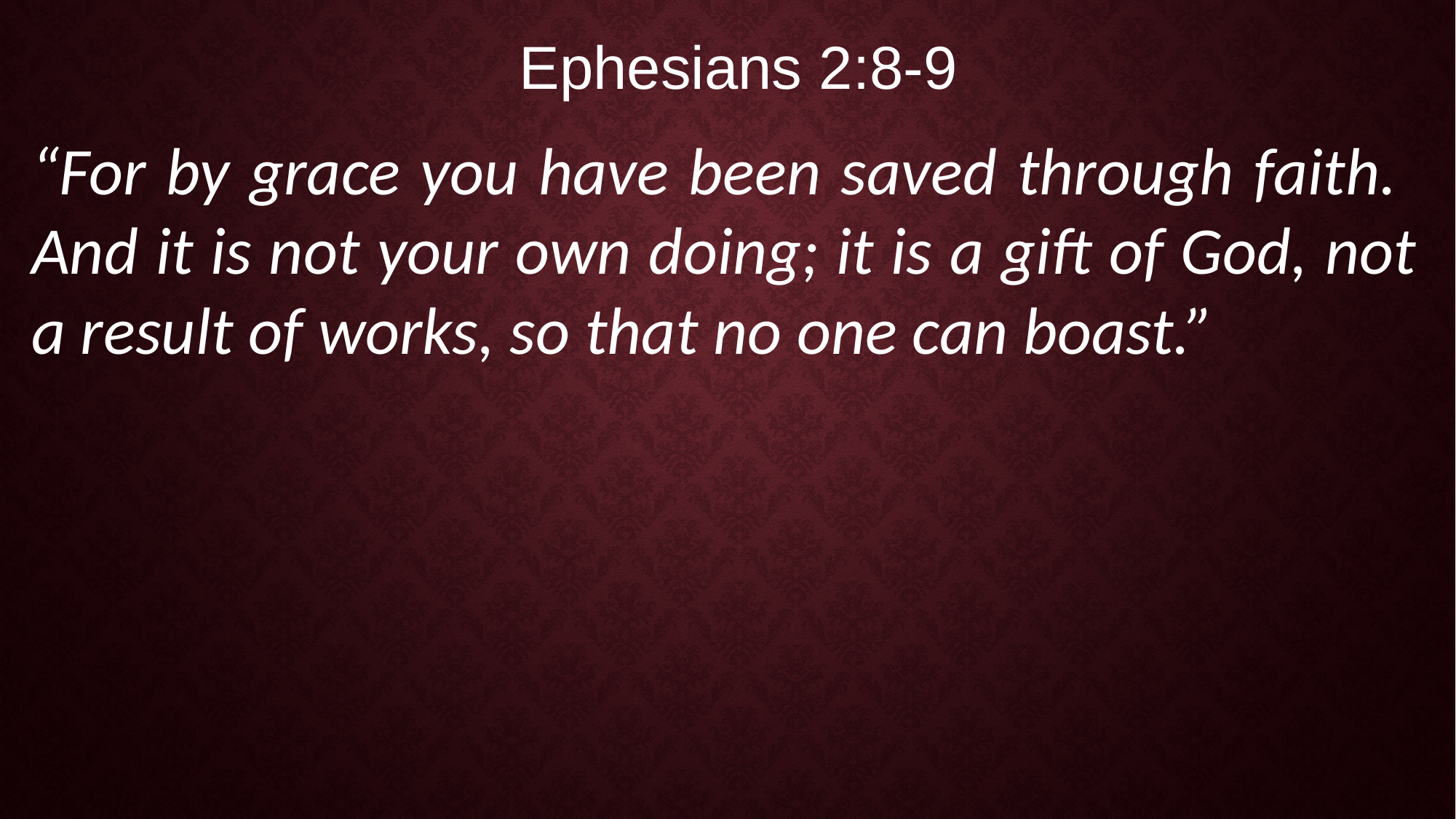

Ephesians 2:8-9
“For by grace you have been saved through faith.  And it is not your own doing; it is a gift of God, not a result of works, so that no one can boast.”